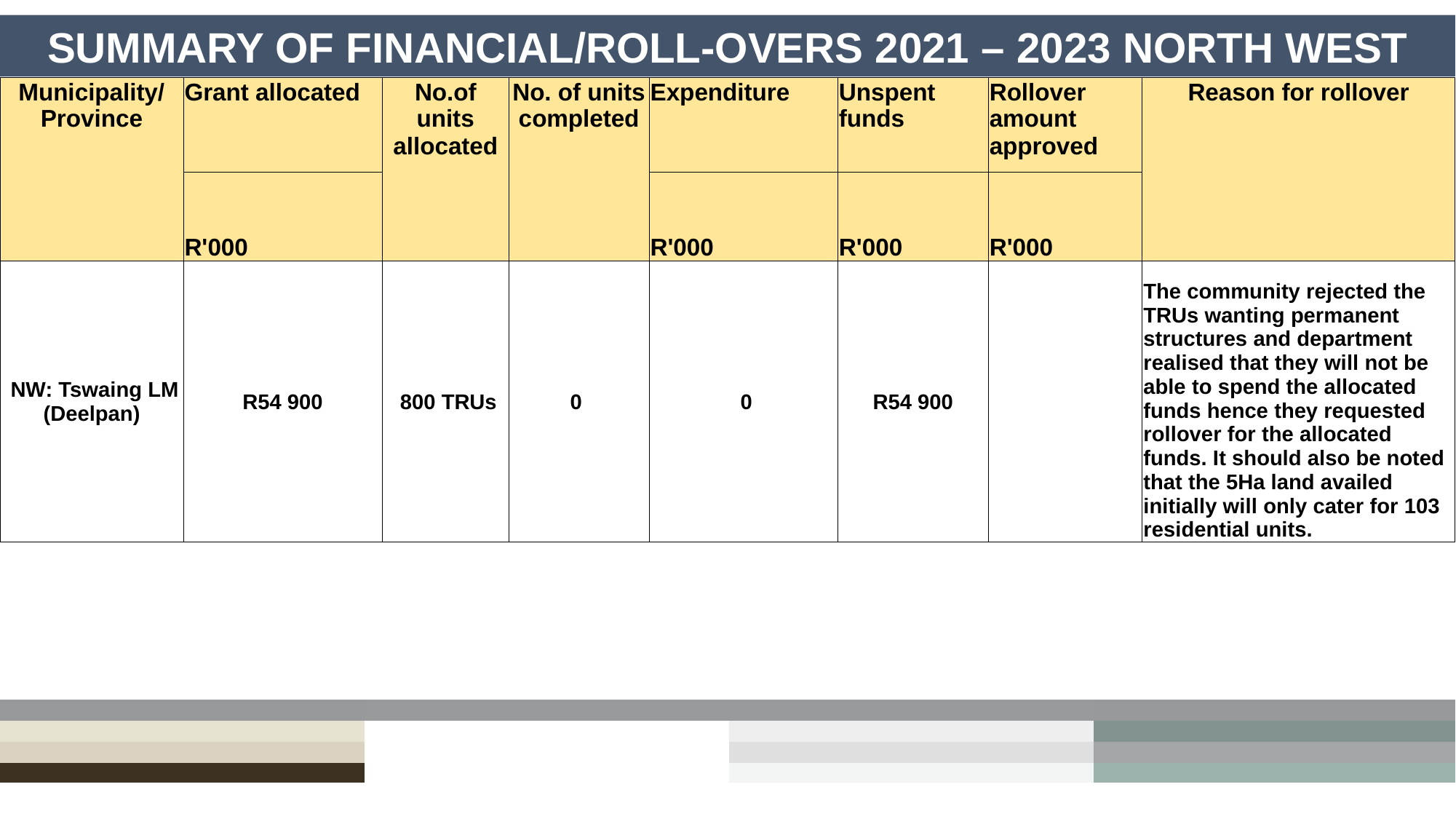

SUMMARY OF FINANCIAL/ROLL-OVERS 2021 – 2023 NORTH WEST
#
| Municipality/ Province | Grant allocated | No.of units allocated | No. of units completed | Expenditure | Unspent funds | Rollover amount approved | Reason for rollover |
| --- | --- | --- | --- | --- | --- | --- | --- |
|  | R'000 |  |  | R'000 | R'000 | R'000 |  |
| NW: Tswaing LM (Deelpan) | R54 900 | 800 TRUs | 0 | 0 | R54 900 |  | The community rejected the TRUs wanting permanent structures and department realised that they will not be able to spend the allocated funds hence they requested rollover for the allocated funds. It should also be noted that the 5Ha land availed initially will only cater for 103 residential units. |